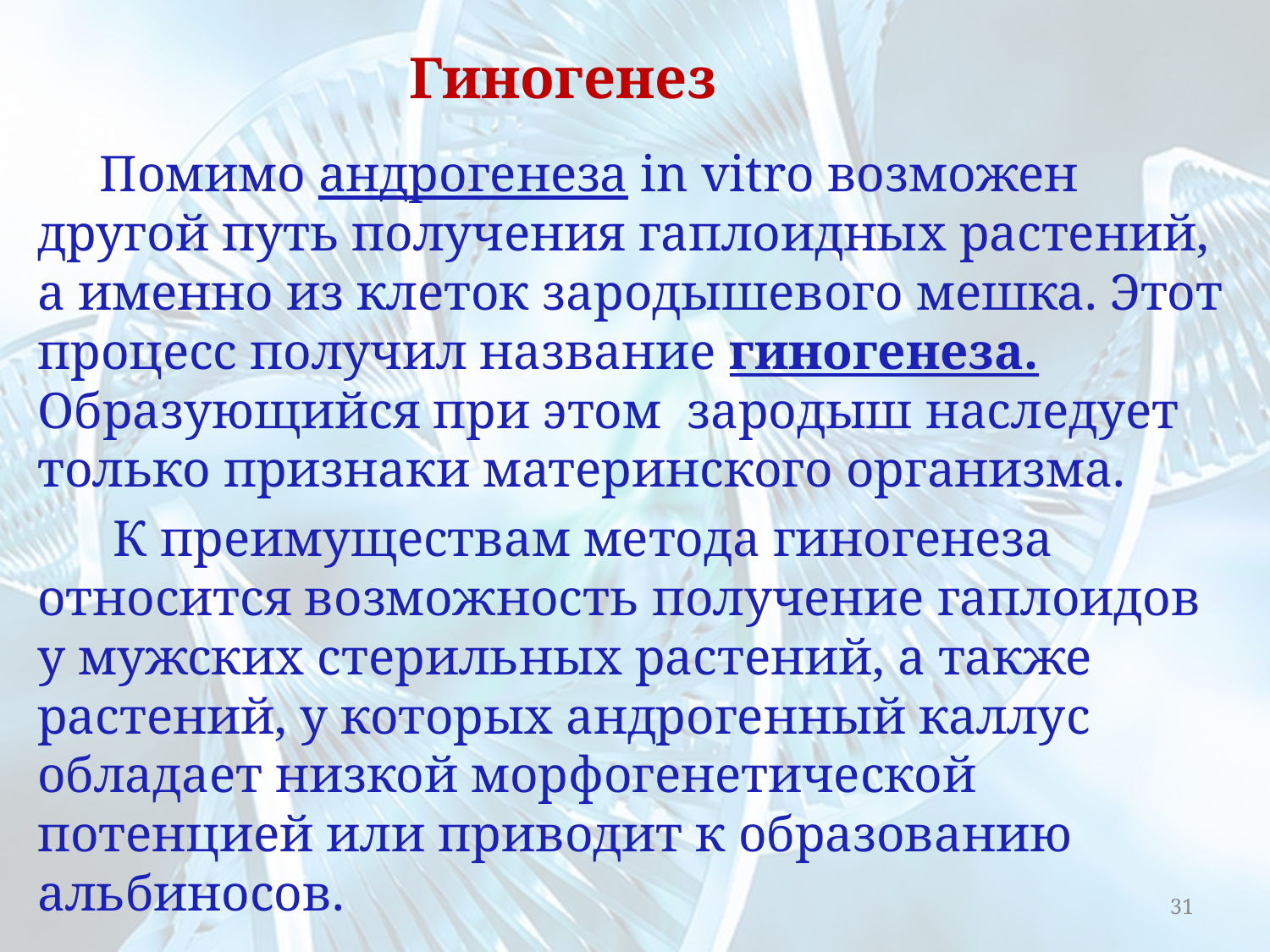

Гиногенез
Помимо андрогенеза in vitro возможен другой путь получения гаплоидных растений, а именно из клеток зародышевого мешка. Этот процесс получил название гиногенеза. Образующийся при этом  зародыш наследует только признаки материнского организма.
К преимуществам метода гиногенеза относится возможность получение гаплоидов у мужских стерильных растений, а также растений, у которых андрогенный каллус обладает низкой морфогенетической потенцией или приводит к образованию альбиносов.
31